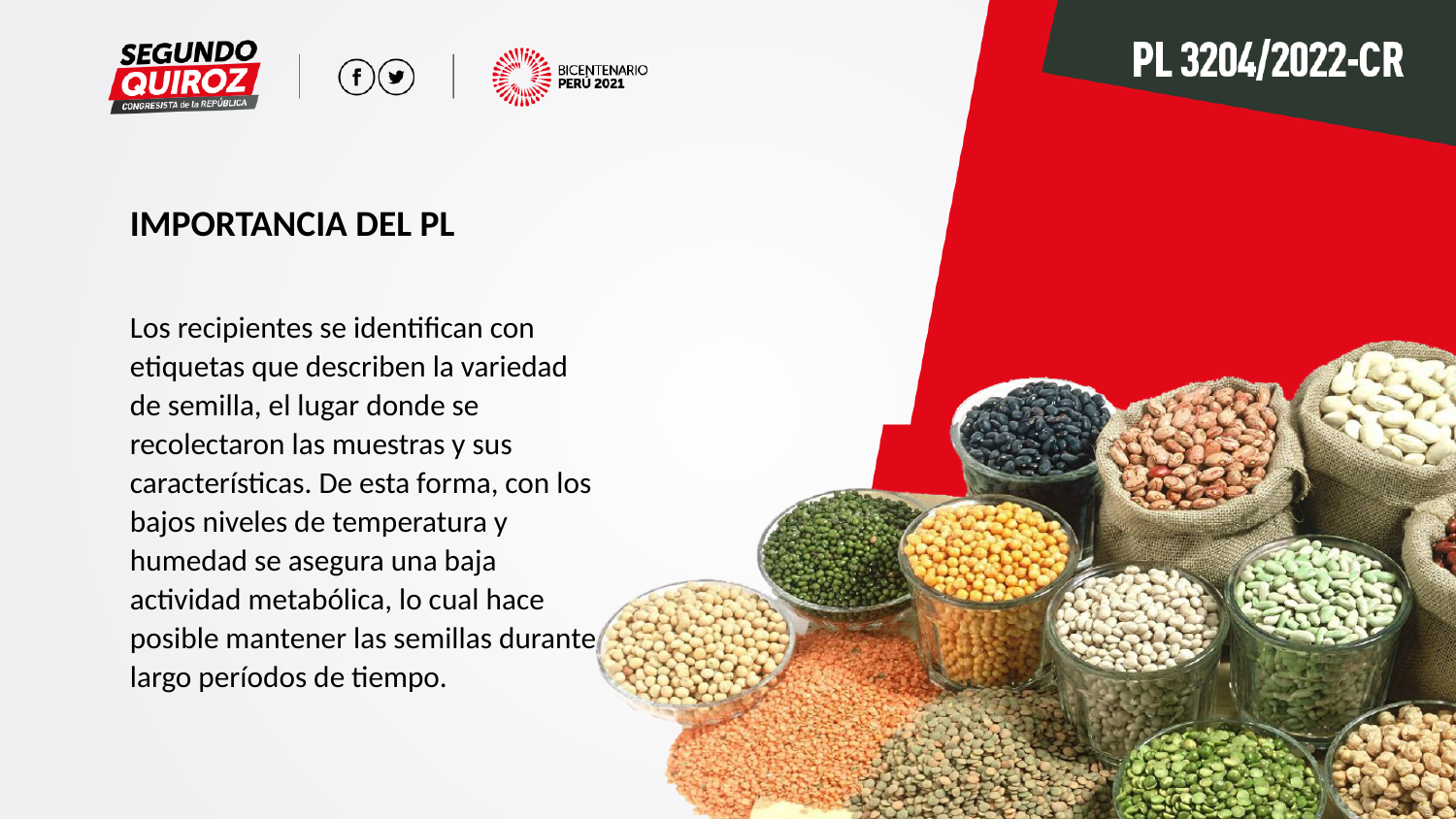

IMPORTANCIA DEL PL
Los recipientes se identifican con etiquetas que describen la variedad de semilla, el lugar donde se recolectaron las muestras y sus características. De esta forma, con los bajos niveles de temperatura y humedad se asegura una baja actividad metabólica, lo cual hace posible mantener las semillas durante largo períodos de tiempo.